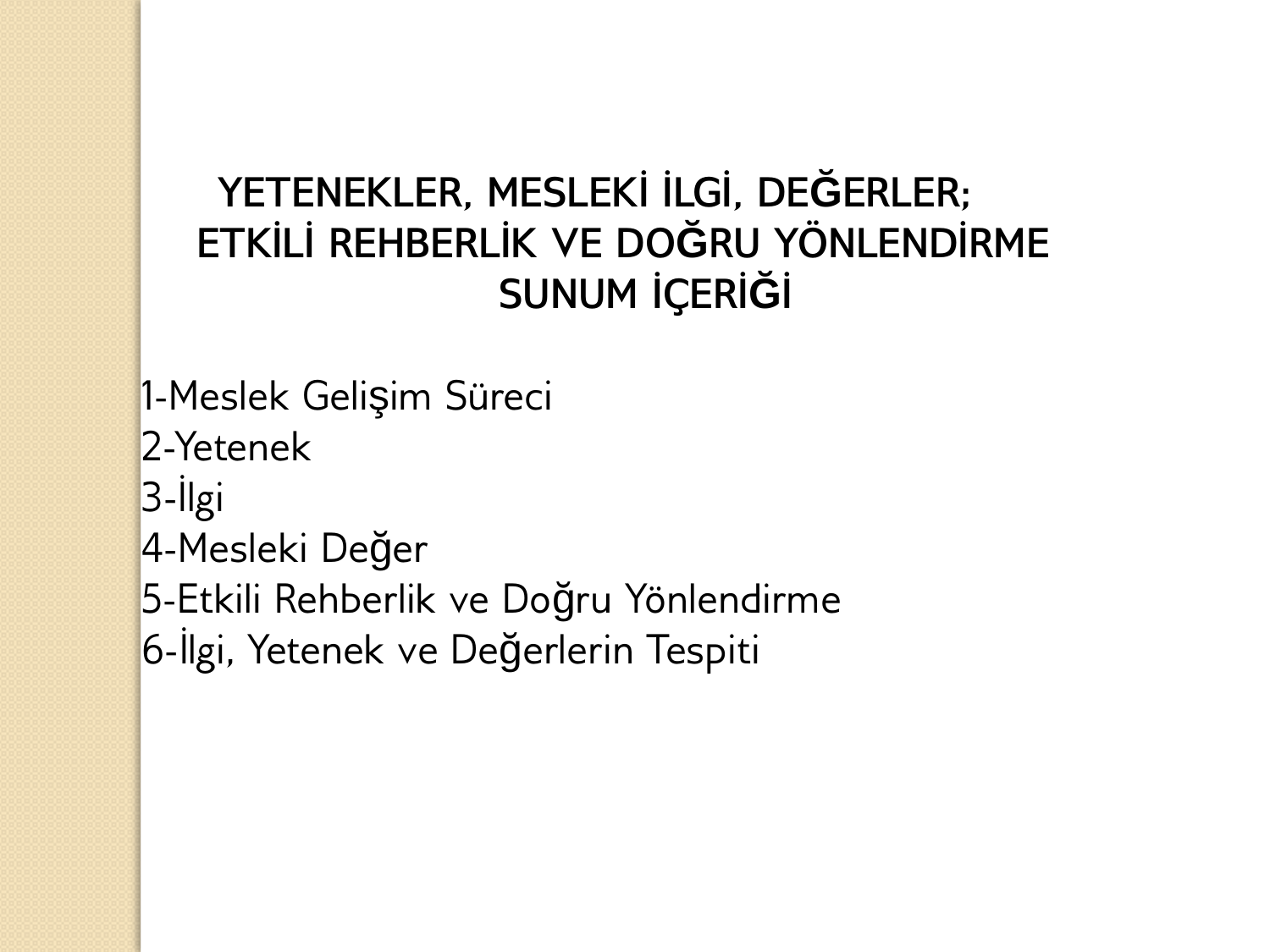

YETENEKLER, MESLEKİ İLGİ, DEĞERLER;
    ETKİLİ REHBERLİK VE DOĞRU YÖNLENDİRME
                          SUNUM İÇERİĞİ

1-Meslek Gelişim Süreci
2-Yetenek
3-İlgi
4-Mesleki Değer
5-Etkili Rehberlik ve Doğru Yönlendirme
6-İlgi, Yetenek ve Değerlerin Tespiti